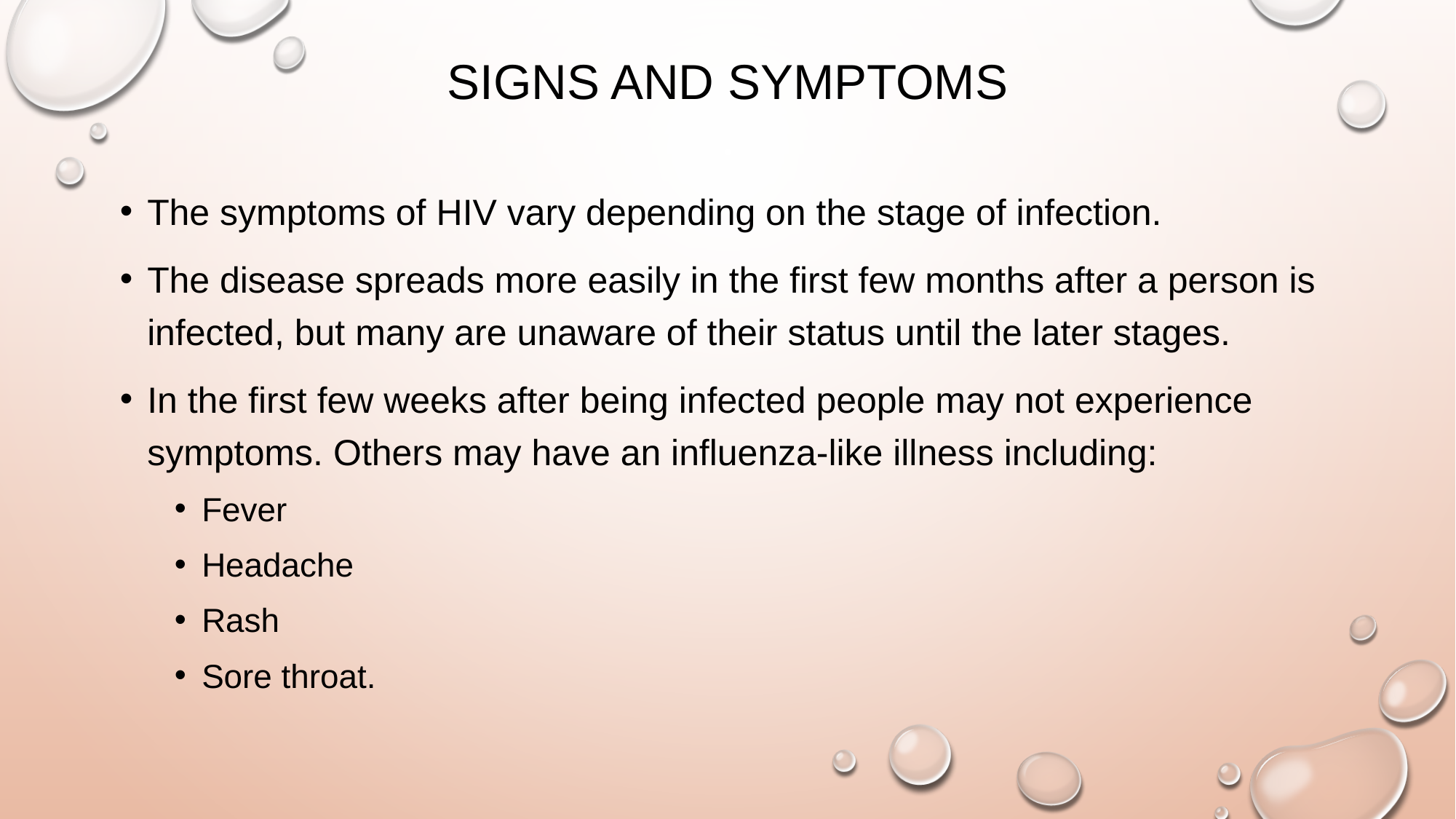

# Signs and symptoms
The symptoms of HIV vary depending on the stage of infection.
The disease spreads more easily in the first few months after a person is infected, but many are unaware of their status until the later stages.
In the first few weeks after being infected people may not experience symptoms. Others may have an influenza-like illness including:
Fever
Headache
Rash
Sore throat.